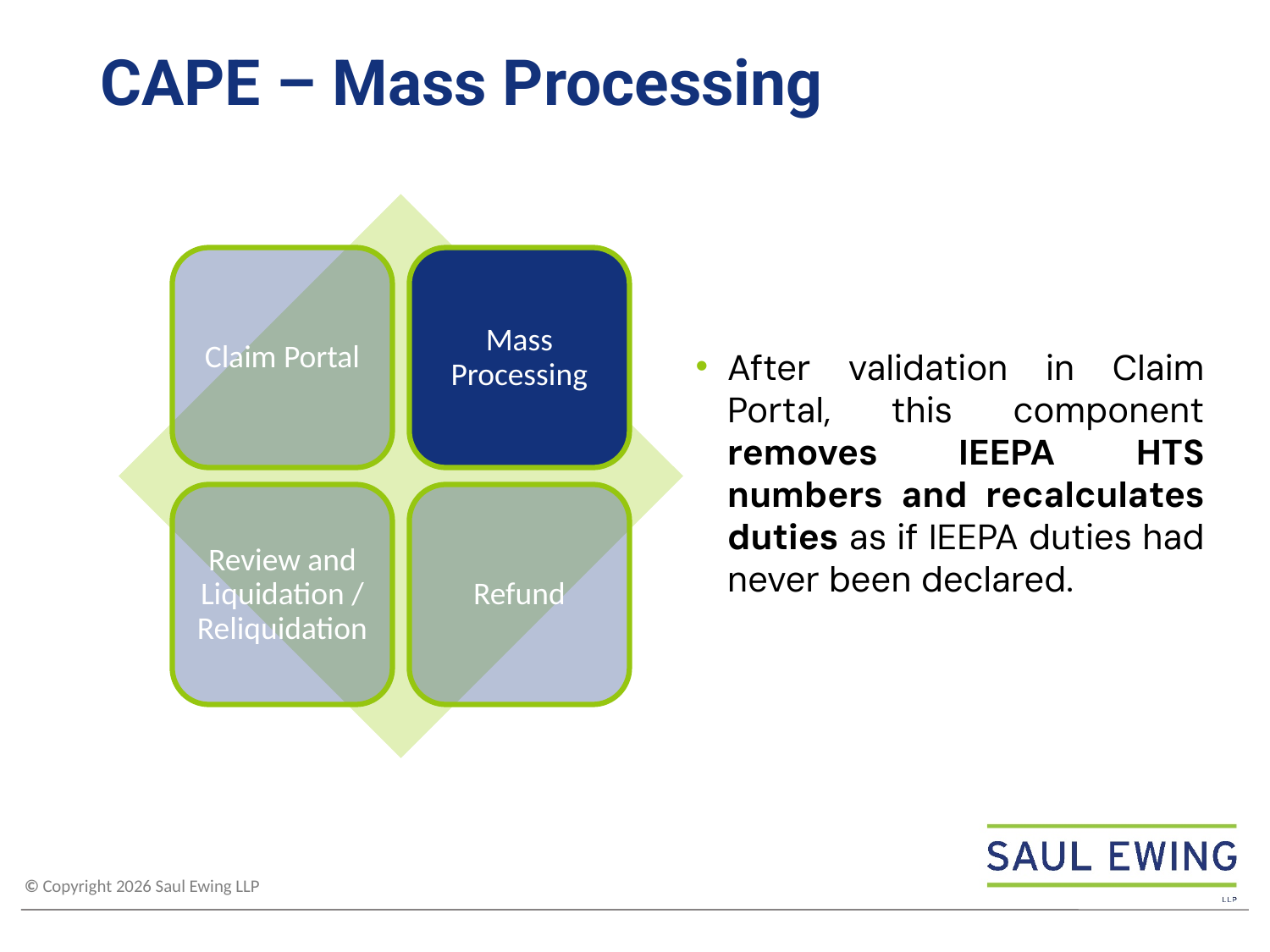

# CAPE – Mass Processing

Claim Portal
Mass Processing
Review and Liquidation / Reliquidation
Refund
After validation in Claim Portal, this component removes IEEPA HTS numbers and recalculates duties as if IEEPA duties had never been declared.